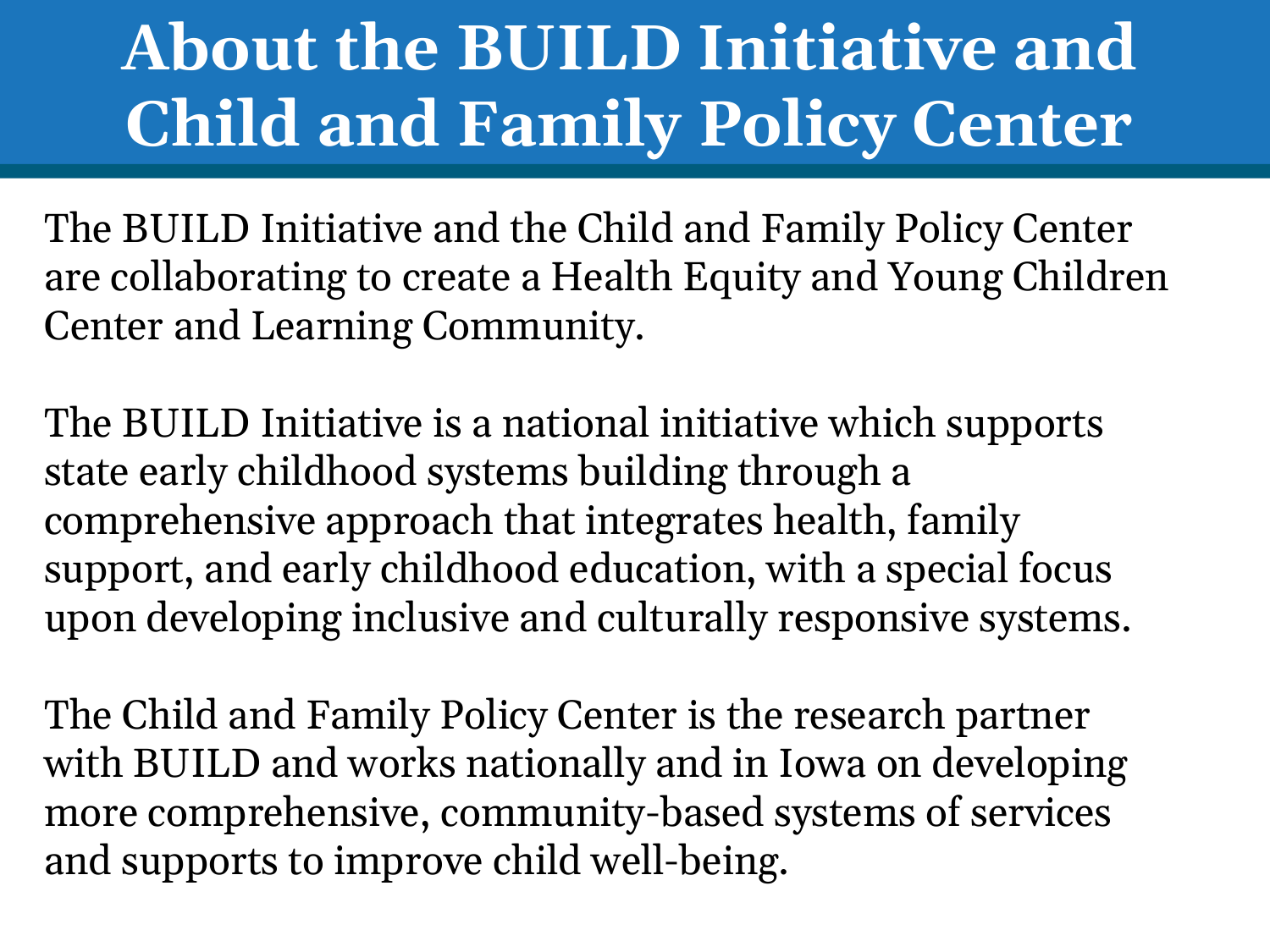

About the BUILD Initiative and
Child and Family Policy Center
The BUILD Initiative and the Child and Family Policy Center are collaborating to create a Health Equity and Young Children Center and Learning Community.

The BUILD Initiative is a national initiative which supports state early childhood systems building through a comprehensive approach that integrates health, family support, and early childhood education, with a special focus upon developing inclusive and culturally responsive systems.

The Child and Family Policy Center is the research partner with BUILD and works nationally and in Iowa on developing more comprehensive, community-based systems of services and supports to improve child well-being.